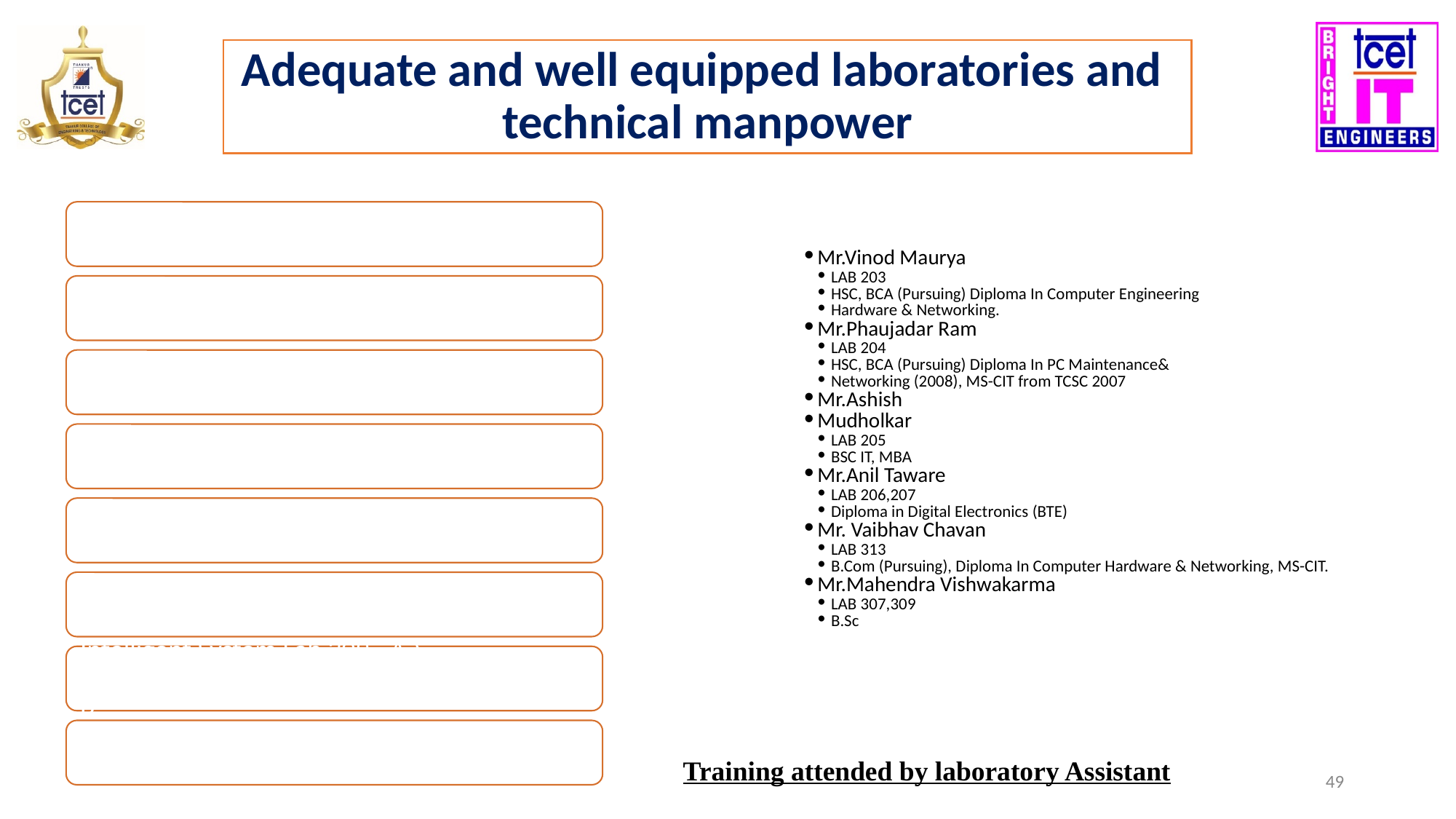

Adequate and well equipped laboratories and
technical manpower
Mr.Vinod Maurya
LAB 203
HSC, BCA (Pursuing) Diploma In Computer Engineering
Hardware & Networking.
Mr.Phaujadar Ram
LAB 204
HSC, BCA (Pursuing) Diploma In PC Maintenance&
Networking (2008), MS-CIT from TCSC 2007
Mr.Ashish
Mudholkar
LAB 205
BSC IT, MBA
Mr.Anil Taware
LAB 206,207
Diploma in Digital Electronics (BTE)
Mr. Vaibhav Chavan
LAB 313
B.Com (Pursuing), Diploma In Computer Hardware & Networking, MS-CIT.
Mr.Mahendra Vishwakarma
LAB 307,309
B.Sc
Simulation Lab 203 – A &
Signal And Image Processing Lab 203 – B

Advanced Database Lab 204 – A &
Operating System Lab 204 – B
Virtualization Lab – 205 A &
Cloud Computing Lab – 205 B
System Software Lab – 206 A &
Multimedia Lab – 206 B
PROJECT LAB- A  207         R&D Lab-b   207
Programming Languages Lab – 307 A &
Software Engineering Lab – 307 B
Intelligent System Lab 309 - A &
Thakur Accenture Innovation Centre Lab -309 B
Analog & Digital Communication Lab- 313 A Electronics Hardware Lab - 313 B
Training attended by laboratory Assistant
49